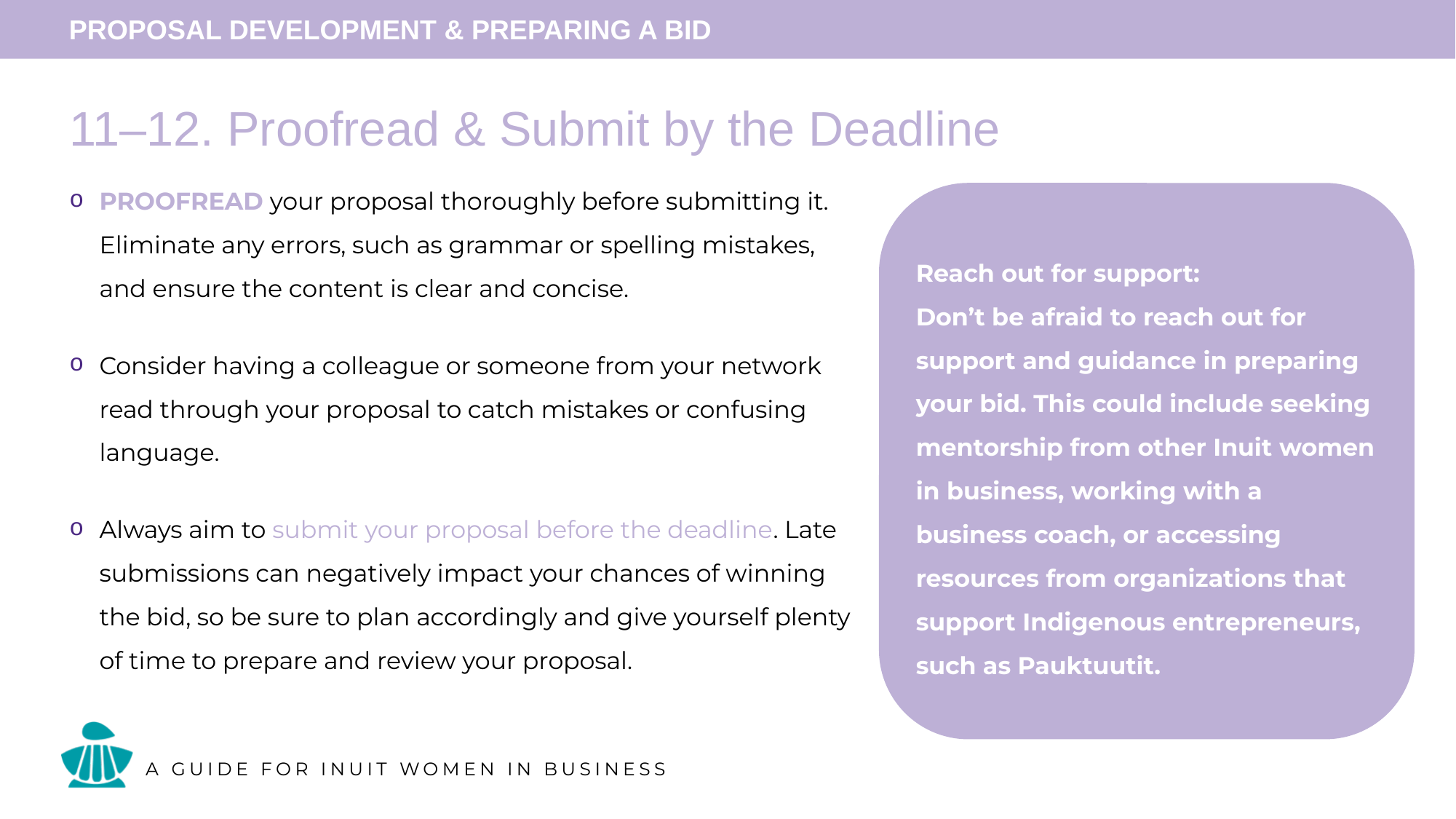

# 11–12. Proofread & Submit by the Deadline
PROOFREAD your proposal thoroughly before submitting it. Eliminate any errors, such as grammar or spelling mistakes, and ensure the content is clear and concise.
Consider having a colleague or someone from your network read through your proposal to catch mistakes or confusing language.
Always aim to submit your proposal before the deadline. Late submissions can negatively impact your chances of winning the bid, so be sure to plan accordingly and give yourself plenty of time to prepare and review your proposal.

Reach out for support:
Don’t be afraid to reach out for support and guidance in preparing your bid. This could include seeking mentorship from other Inuit women in business, working with a business coach, or accessing resources from organizations that support Indigenous entrepreneurs, such as Pauktuutit.